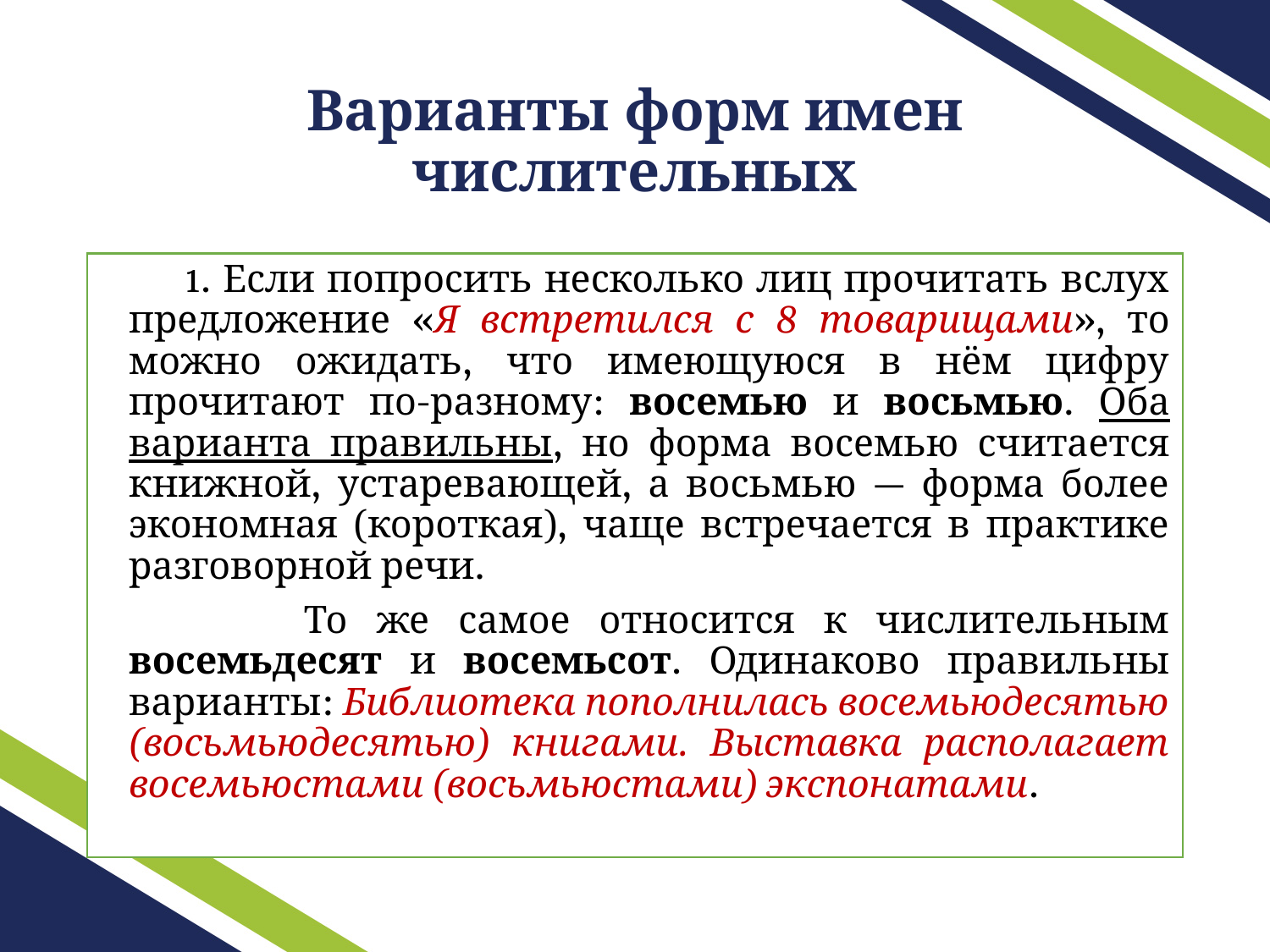

# Варианты форм имен числительных
       1. Если попросить несколько лиц прочитать вслух предложение «Я встретился с 8 товарищами», то можно ожидать, что имеющуюся в нём цифру прочитают по-разному: восемью и восьмью. Оба варианта правильны, но форма восемью считается книжной, устаревающей, а восьмью — форма более экономная (короткая), чаще встречается в практике разговорной речи.
       То же самое относится к числительным восемьдесят и восемьсот. Одинаково правильны варианты: Библиотека пополнилась восемьюдесятью (восьмьюдесятью) книгами. Выставка располагает восемьюстами (восьмьюстами) экспонатами.